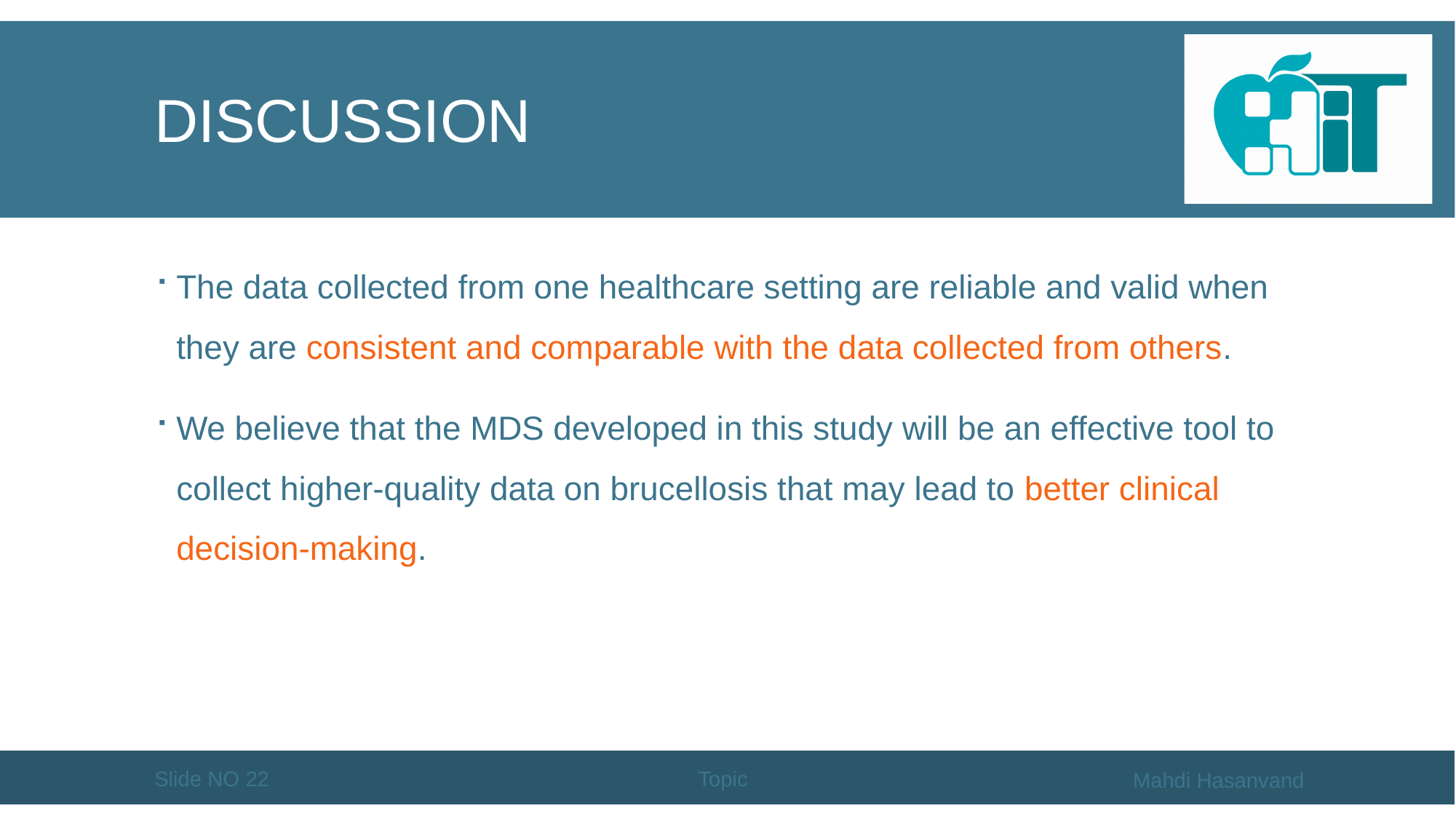

# Discussion
The data collected from one healthcare setting are reliable and valid when they are consistent and comparable with the data collected from others.
We believe that the MDS developed in this study will be an effective tool to collect higher-quality data on brucellosis that may lead to better clinical decision-making.
Slide NO 22
Topic
Mahdi Hasanvand